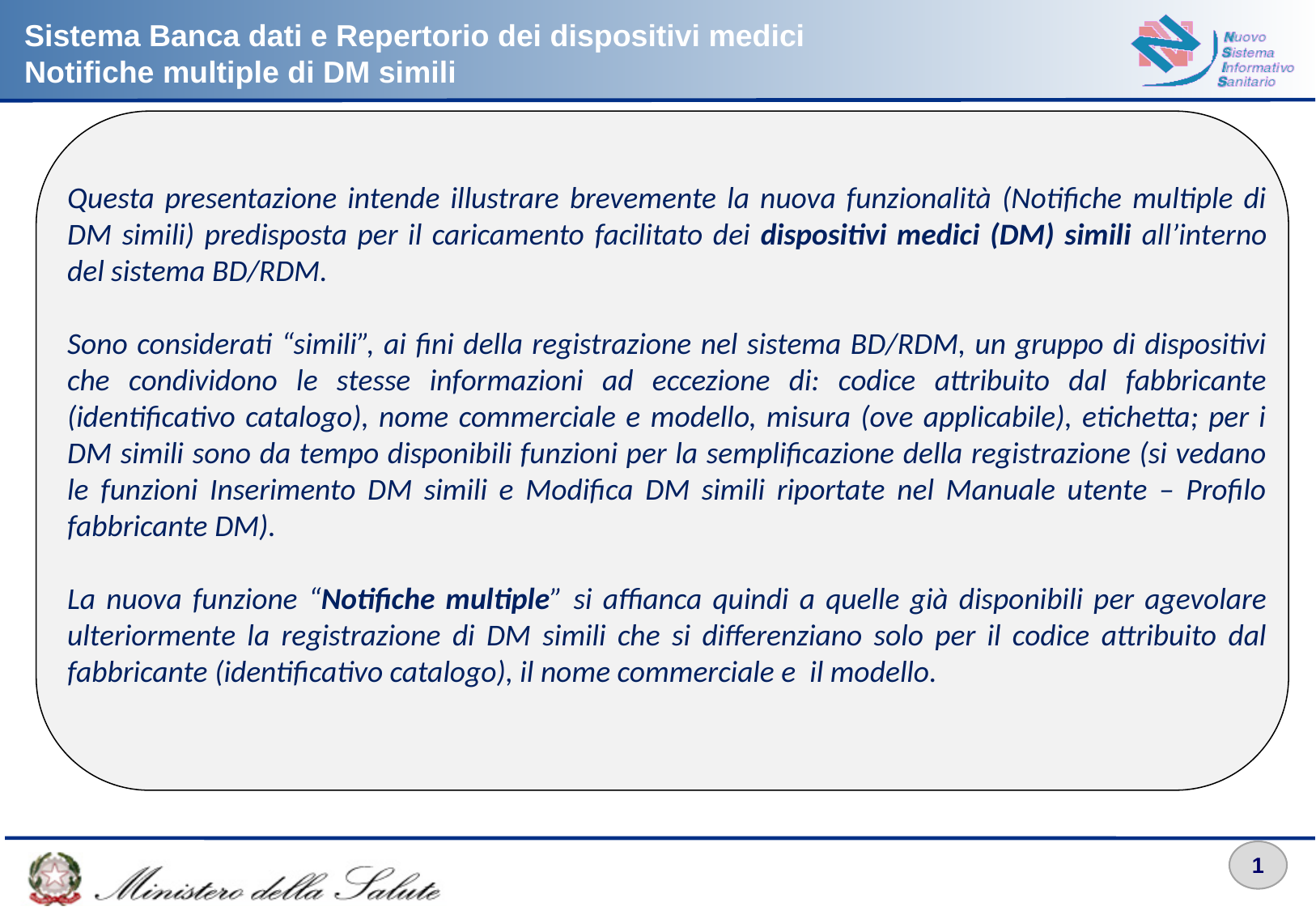

Sistema Banca dati e Repertorio dei dispositivi medici
Notifiche multiple di DM simili

Questa presentazione intende illustrare brevemente la nuova funzionalità (Notifiche multiple di DM simili) predisposta per il caricamento facilitato dei dispositivi medici (DM) simili all’interno del sistema BD/RDM.

Sono considerati “simili”, ai fini della registrazione nel sistema BD/RDM, un gruppo di dispositivi che condividono le stesse informazioni ad eccezione di: codice attribuito dal fabbricante (identificativo catalogo), nome commerciale e modello, misura (ove applicabile), etichetta; per i DM simili sono da tempo disponibili funzioni per la semplificazione della registrazione (si vedano le funzioni Inserimento DM simili e Modifica DM simili riportate nel Manuale utente – Profilo fabbricante DM).

La nuova funzione “Notifiche multiple” si affianca quindi a quelle già disponibili per agevolare ulteriormente la registrazione di DM simili che si differenziano solo per il codice attribuito dal fabbricante (identificativo catalogo), il nome commerciale e  il modello.